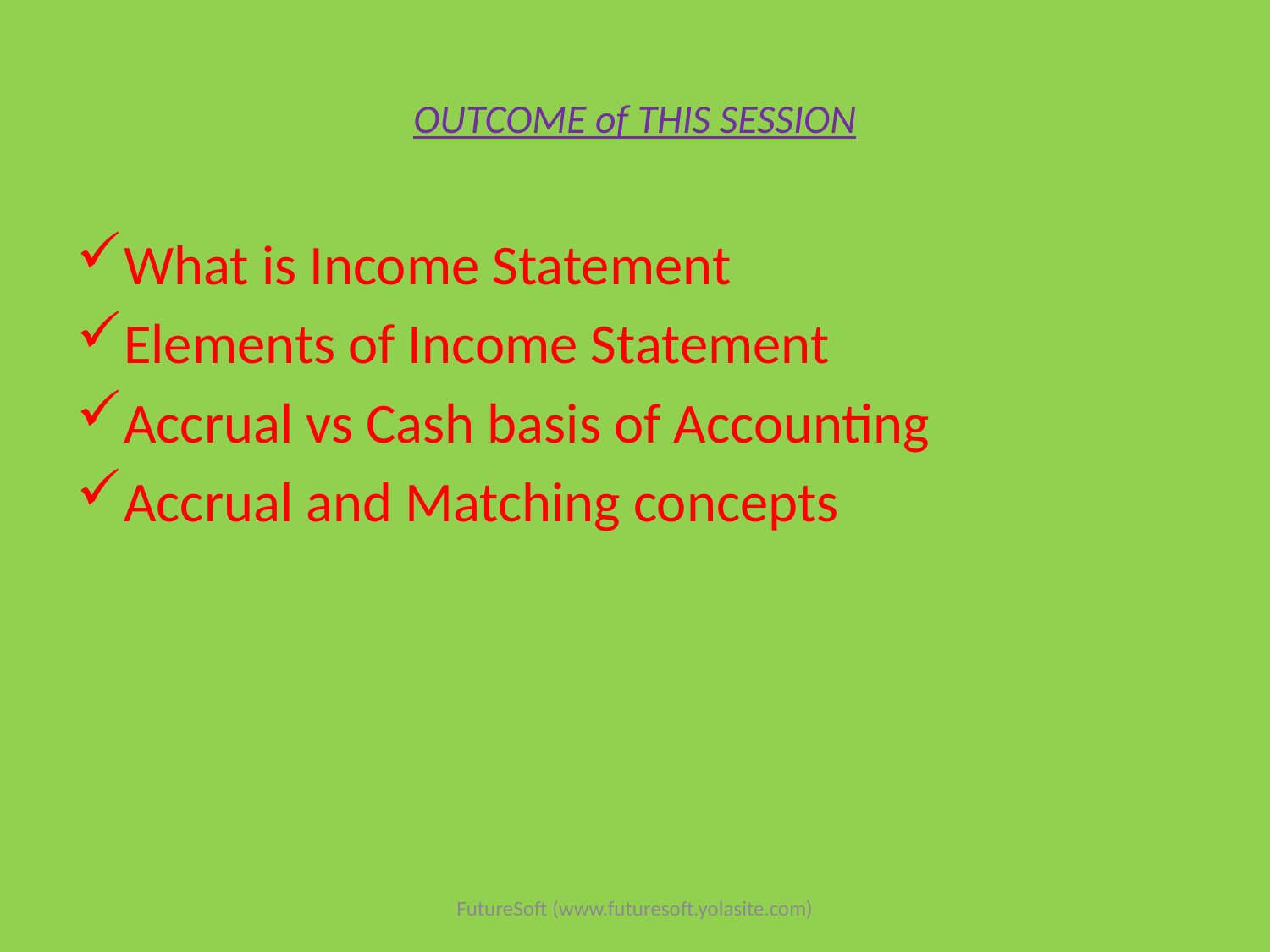

# OUTCOME of THIS SESSION
What is Income Statement
Elements of Income Statement
Accrual vs Cash basis of Accounting
Accrual and Matching concepts
FutureSoft (www.futuresoft.yolasite.com)